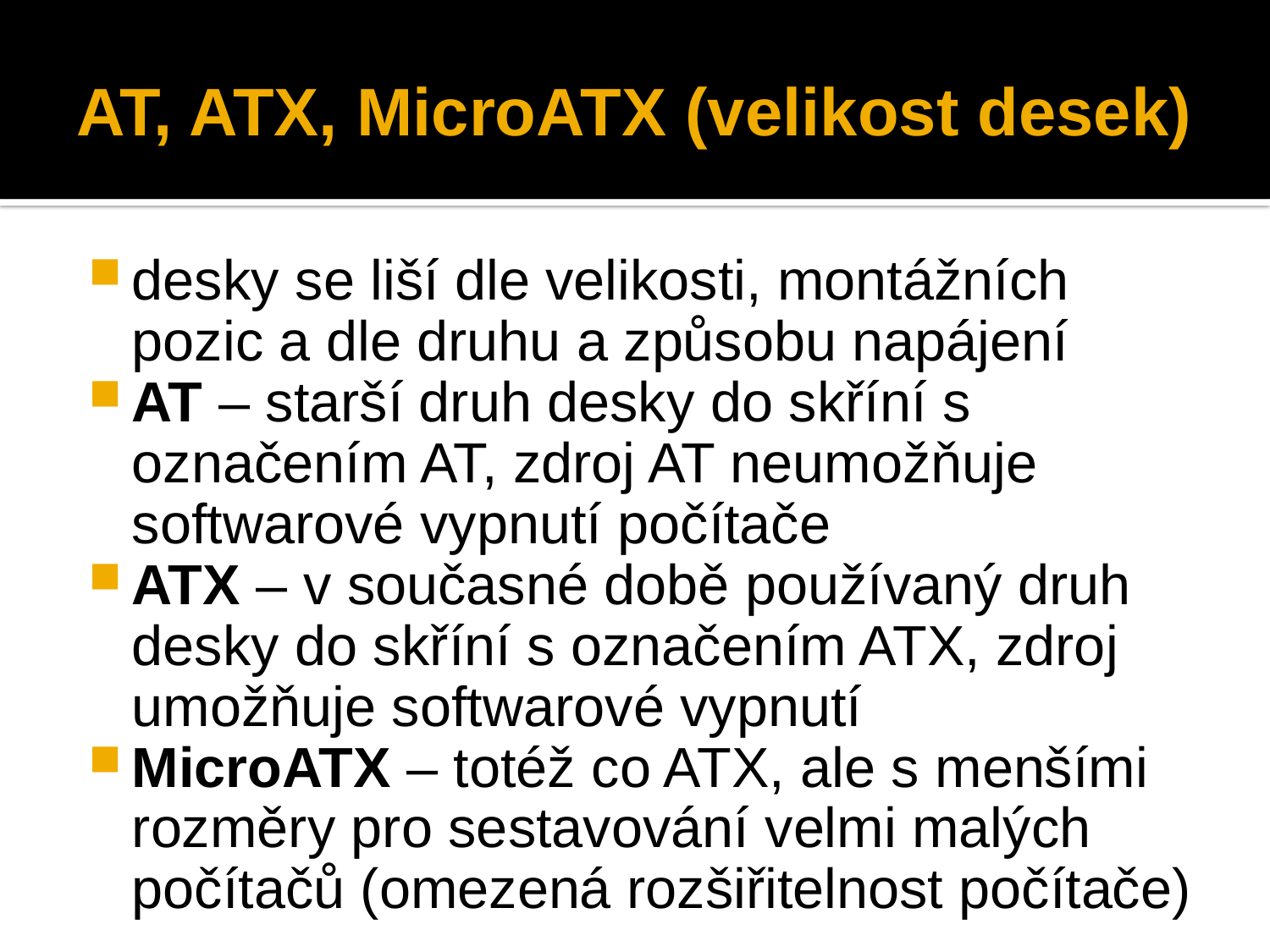

# AT, ATX, MicroATX (velikost desek)
desky se liší dle velikosti, montážních pozic a dle druhu a způsobu napájení
AT – starší druh desky do skříní s označením AT, zdroj AT neumožňuje softwarové vypnutí počítače
ATX – v současné době používaný druh desky do skříní s označením ATX, zdroj umožňuje softwarové vypnutí
MicroATX – totéž co ATX, ale s menšími rozměry pro sestavování velmi malých počítačů (omezená rozšiřitelnost počítače)